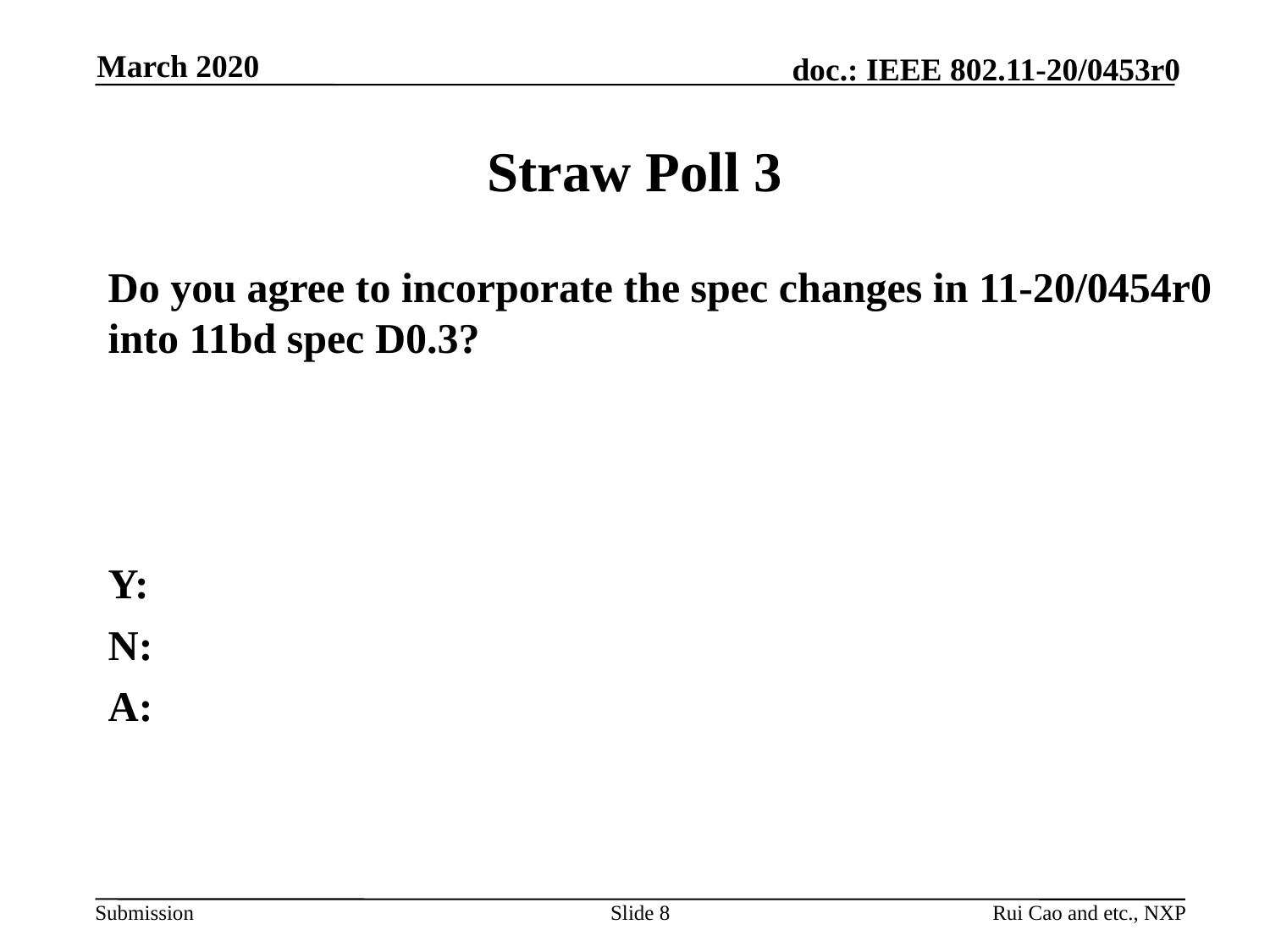

March 2020
# Straw Poll 3
Do you agree to incorporate the spec changes in 11-20/0454r0 into 11bd spec D0.3?

Y:
N:
A:
Slide 8
Rui Cao and etc., NXP